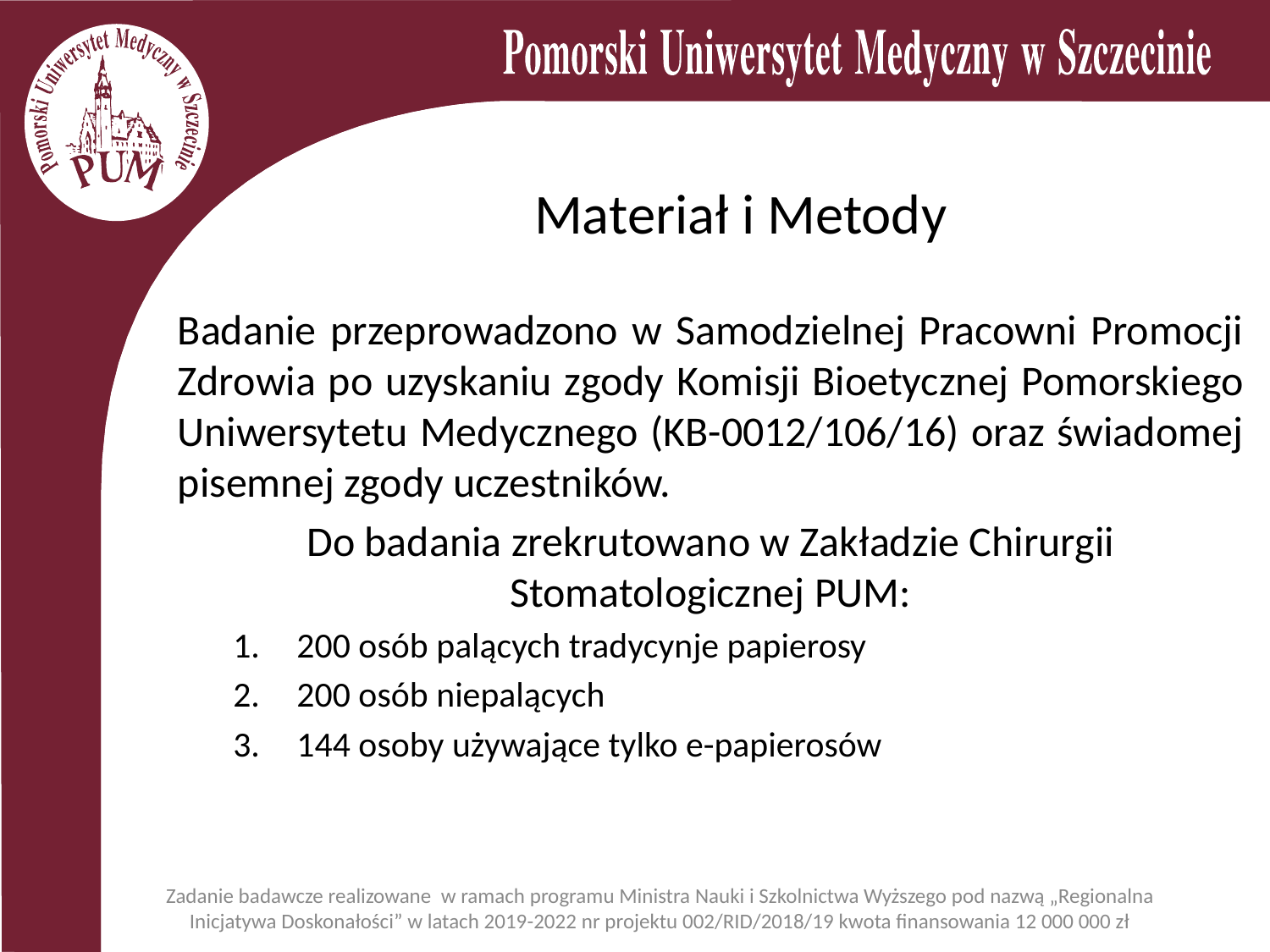

# Materiał i Metody
Badanie przeprowadzono w Samodzielnej Pracowni Promocji Zdrowia po uzyskaniu zgody Komisji Bioetycznej Pomorskiego Uniwersytetu Medycznego (KB-0012/106/16) oraz świadomej pisemnej zgody uczestników.
Do badania zrekrutowano w Zakładzie Chirurgii Stomatologicznej PUM:
200 osób palących tradycynje papierosy
200 osób niepalących
144 osoby używające tylko e-papierosów

Zadanie badawcze realizowane  w ramach programu Ministra Nauki i Szkolnictwa Wyższego pod nazwą „Regionalna Inicjatywa Doskonałości” w latach 2019-2022 nr projektu 002/RID/2018/19 kwota finansowania 12 000 000 zł